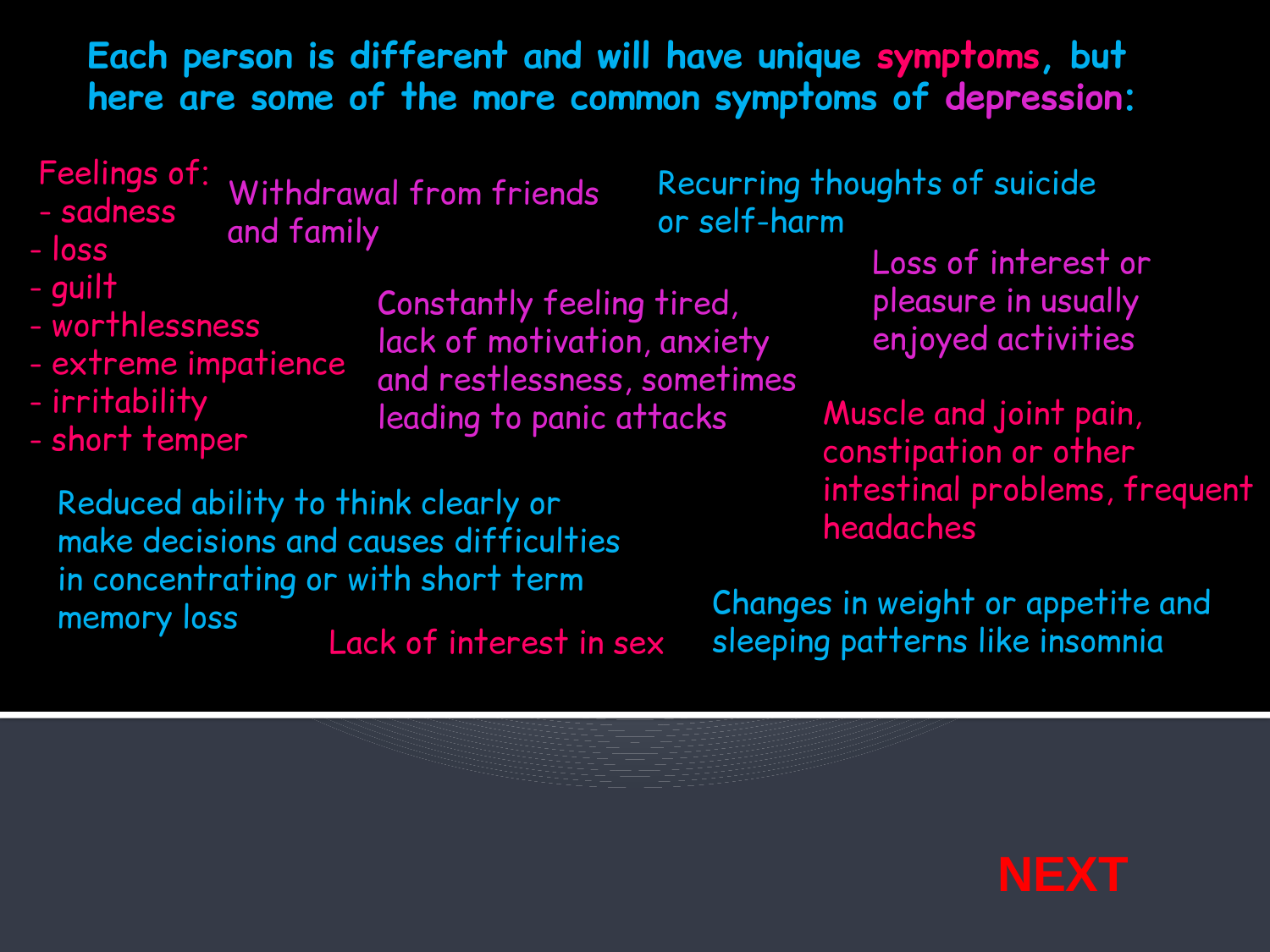

Each person is different and will have unique symptoms, but here are some of the more common symptoms of depression:
 Feelings of:
 - sadness
- loss
- guilt
- worthlessness
- extreme impatience
- irritability
- short temper
Recurring thoughts of suicide or self-harm
Withdrawal from friends and family

Loss of interest or pleasure in usually enjoyed activities
Constantly feeling tired, lack of motivation, anxiety and restlessness, sometimes leading to panic attacks
Muscle and joint pain, constipation or other intestinal problems, frequent headaches
Reduced ability to think clearly or make decisions and causes difficulties in concentrating or with short term memory loss
Changes in weight or appetite and sleeping patterns like insomnia
Lack of interest in sex
NEXT